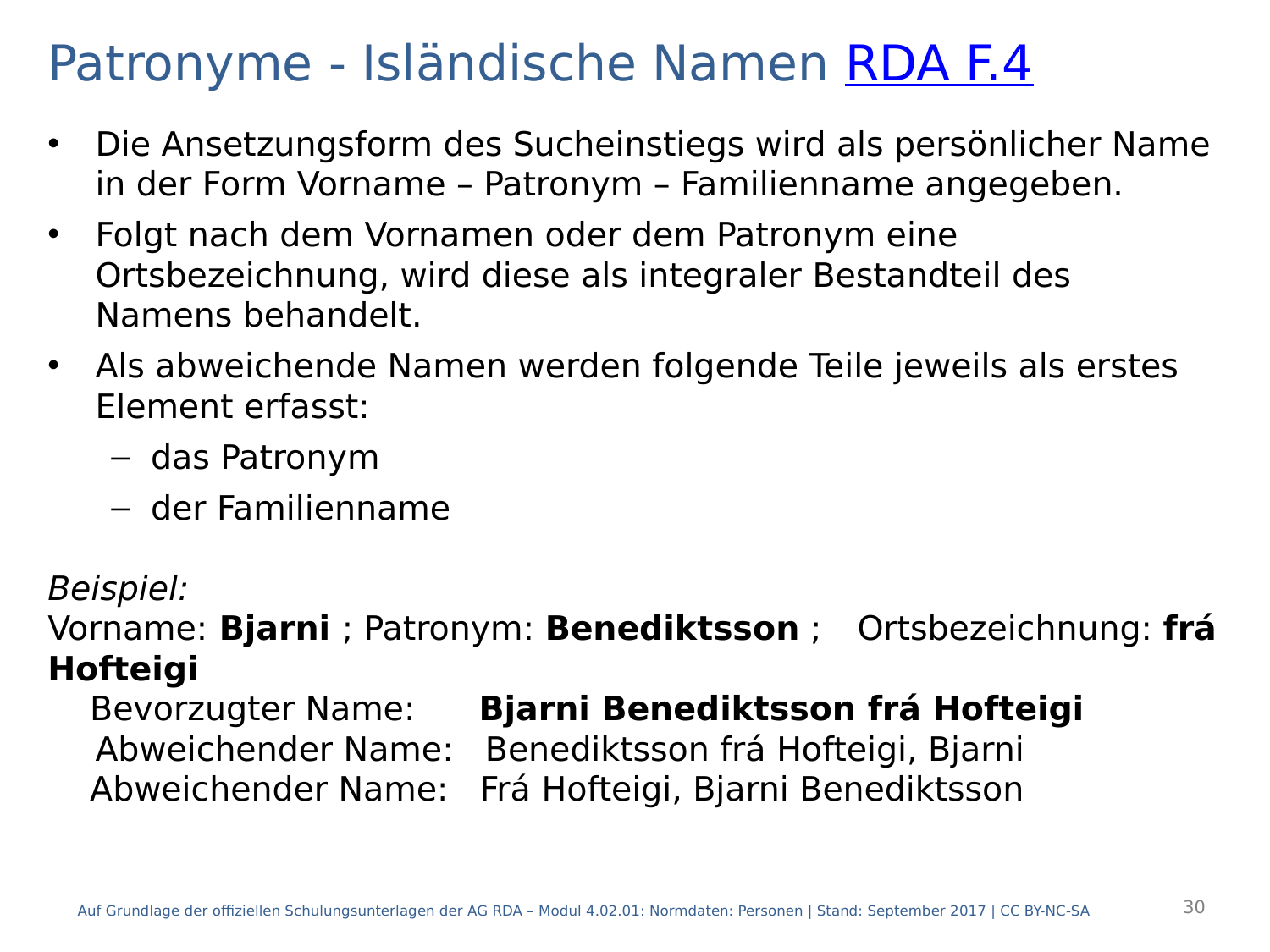

# Patronyme - Isländische Namen RDA F.4
Die Ansetzungsform des Sucheinstiegs wird als persönlicher Name in der Form Vorname – Patronym – Familienname angegeben.
Folgt nach dem Vornamen oder dem Patronym eine Ortsbezeichnung, wird diese als integraler Bestandteil des Namens behandelt.
Als abweichende Namen werden folgende Teile jeweils als erstes Element erfasst:
das Patronym
der Familienname

Beispiel:
Vorname: Bjarni ; Patronym: Benediktsson ;	Ortsbezeichnung: frá
Hofteigi
    Bevorzugter Name:      Bjarni Benediktsson frá Hofteigi   Abweichender Name:   Benediktsson frá Hofteigi, Bjarni
    Abweichender Name:   Frá Hofteigi, Bjarni Benediktsson
30
Auf Grundlage der offiziellen Schulungsunterlagen der AG RDA – Modul 4.02.01: Normdaten: Personen | Stand: September 2017 | CC BY-NC-SA